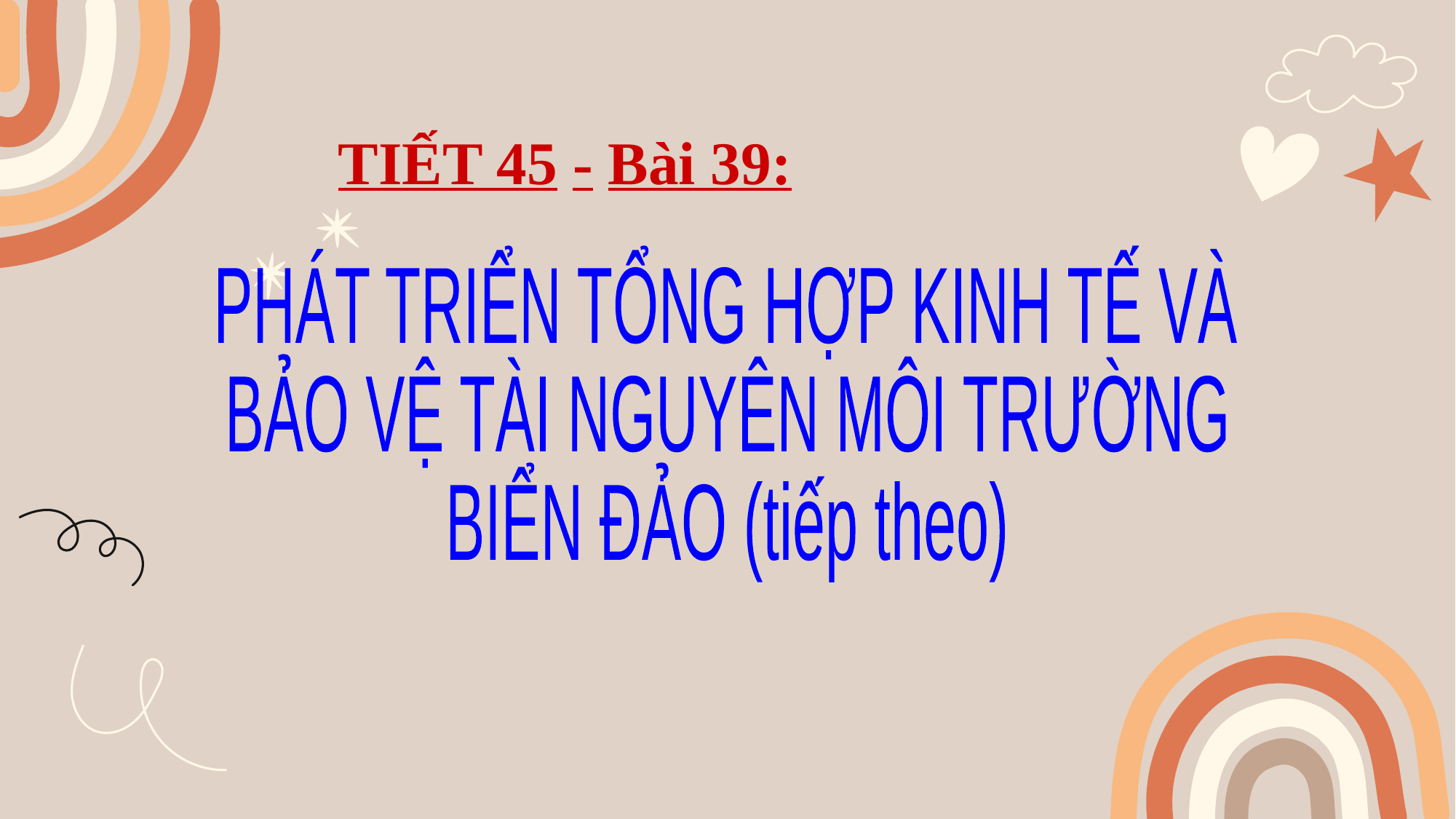

TIẾT 45 - Bài 39:
PHÁT TRIỂN TỔNG HỢP KINH TẾ VÀ
BẢO VỆ TÀI NGUYÊN MÔI TRƯỜNG
BIỂN ĐẢO (tiếp theo)